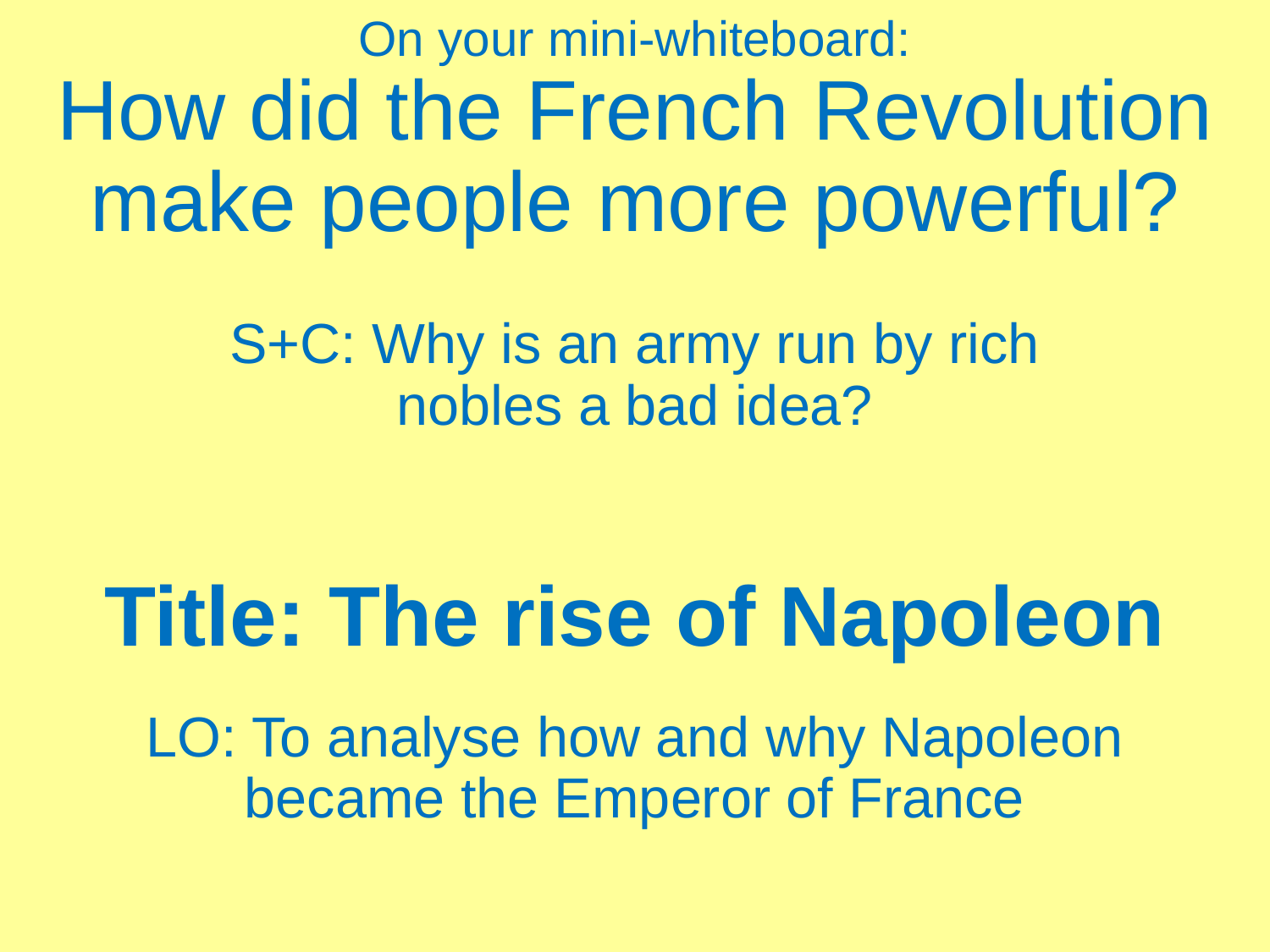

# On your mini-whiteboard: How did the French Revolution make people more powerful?
S+C: Why is an army run by rich nobles a bad idea?
Title: The rise of Napoleon
LO: To analyse how and why Napoleon became the Emperor of France